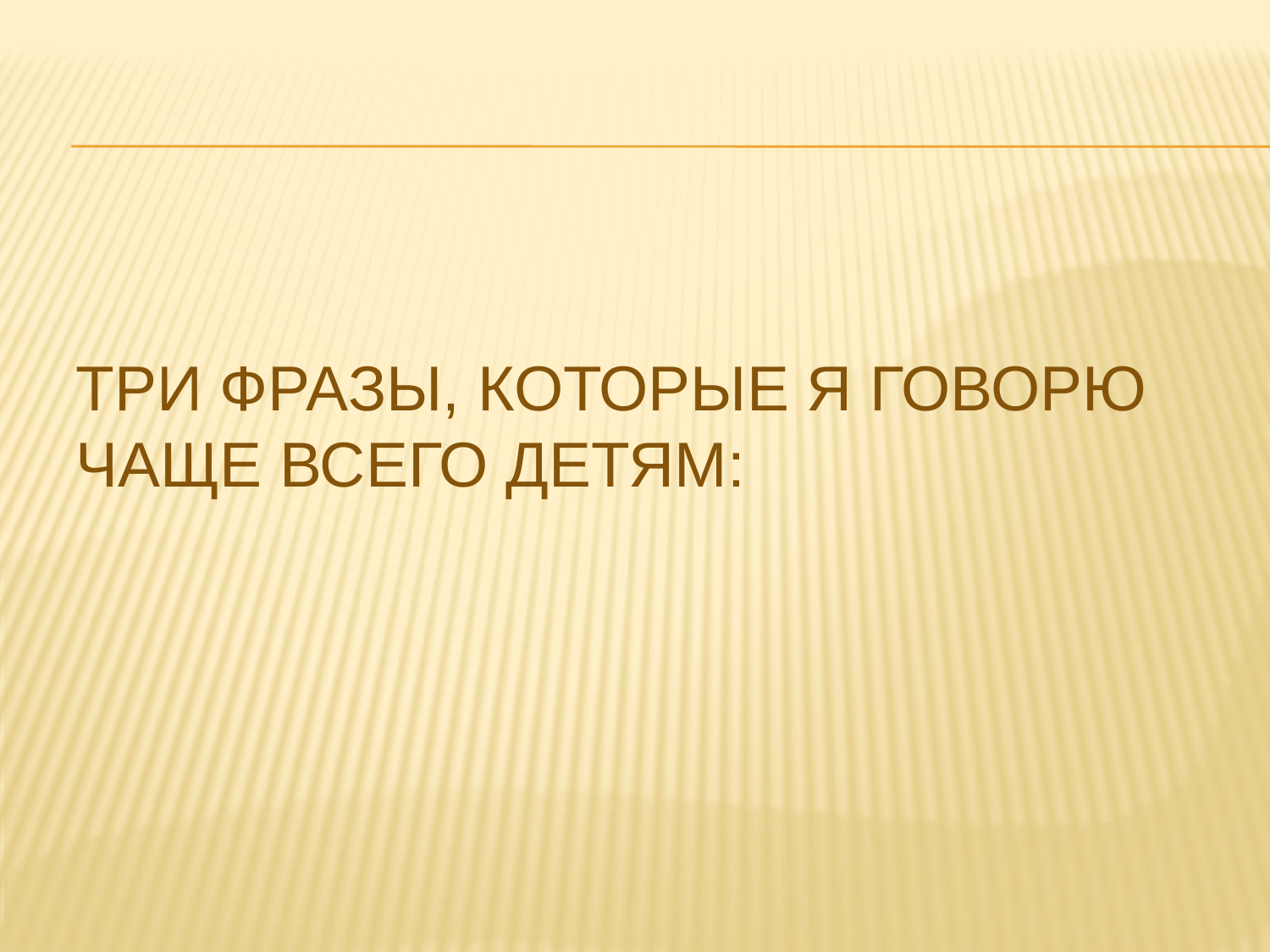

# Три фразы, которые я говорю чаще всего детям: